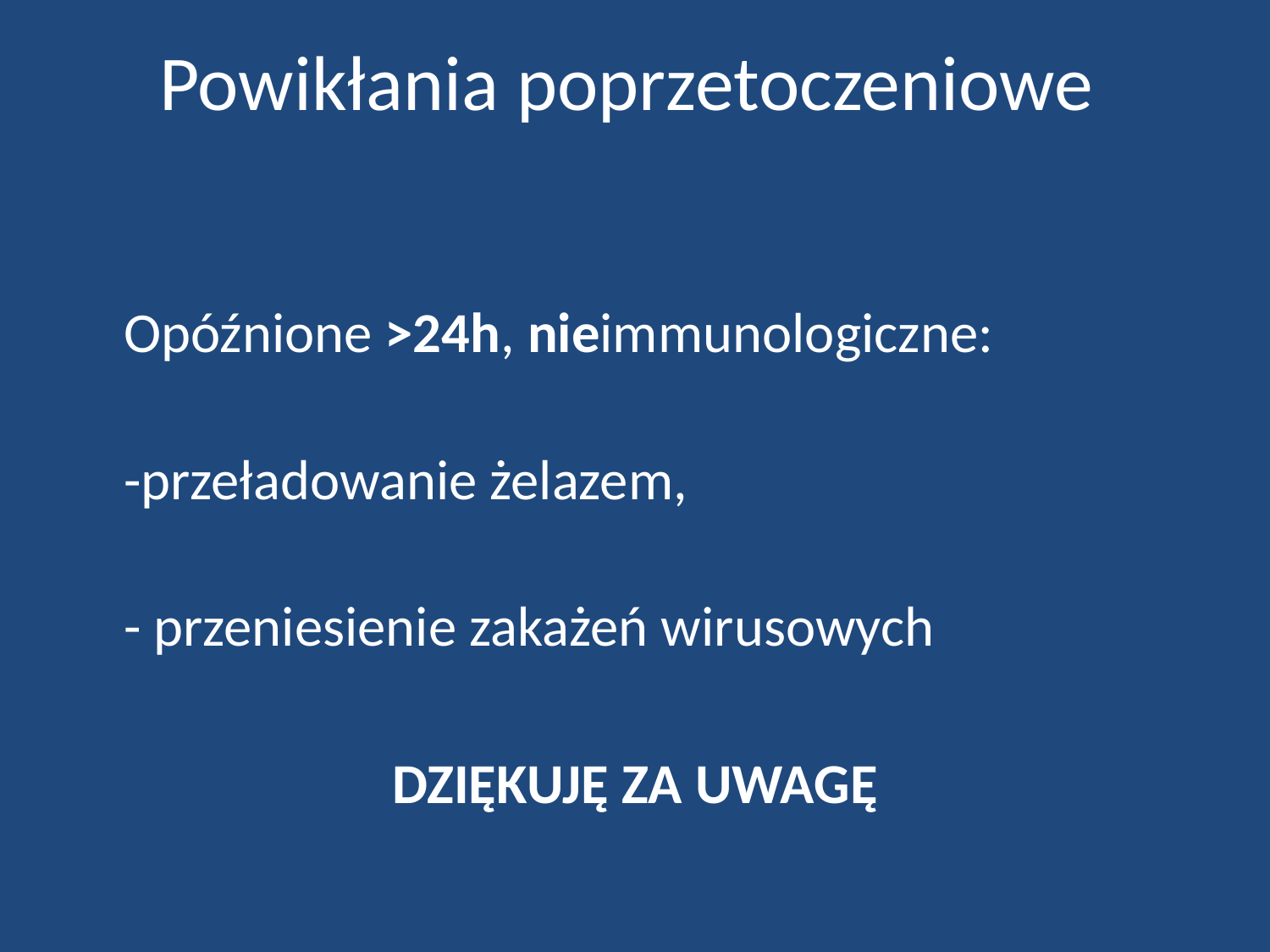

# Powikłania poprzetoczeniowe
Opóźnione >24h, nieimmunologiczne:
-przeładowanie żelazem,
- przeniesienie zakażeń wirusowych

DZIĘKUJĘ ZA UWAGĘ